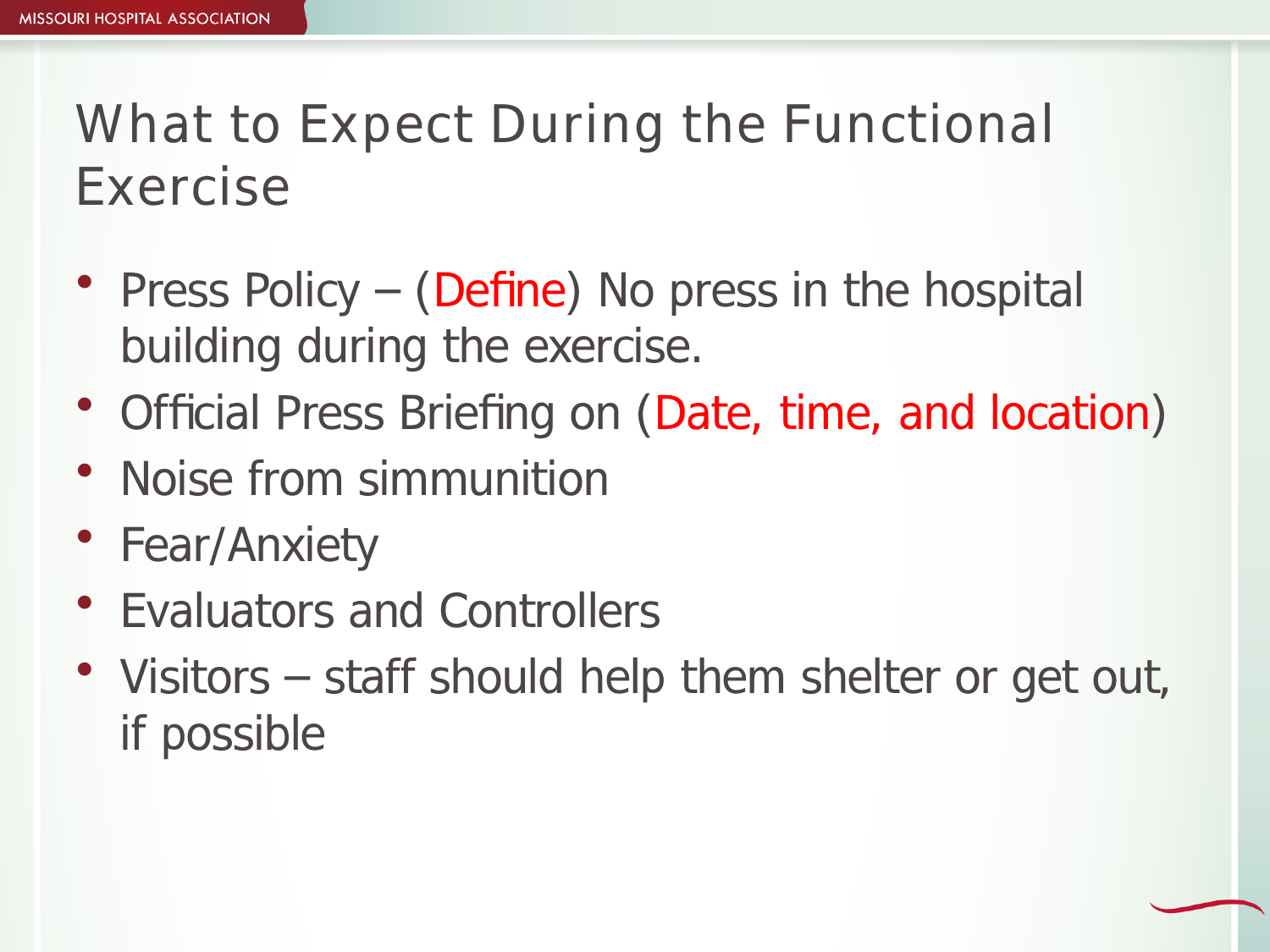

# What to Expect During the Functional Exercise
Press Policy – (Define) No press in the hospital building during the exercise.
Official Press Briefing on (Date, time, and location)
Noise from simmunition
Fear/Anxiety
Evaluators and Controllers
Visitors – staff should help them shelter or get out, if possible